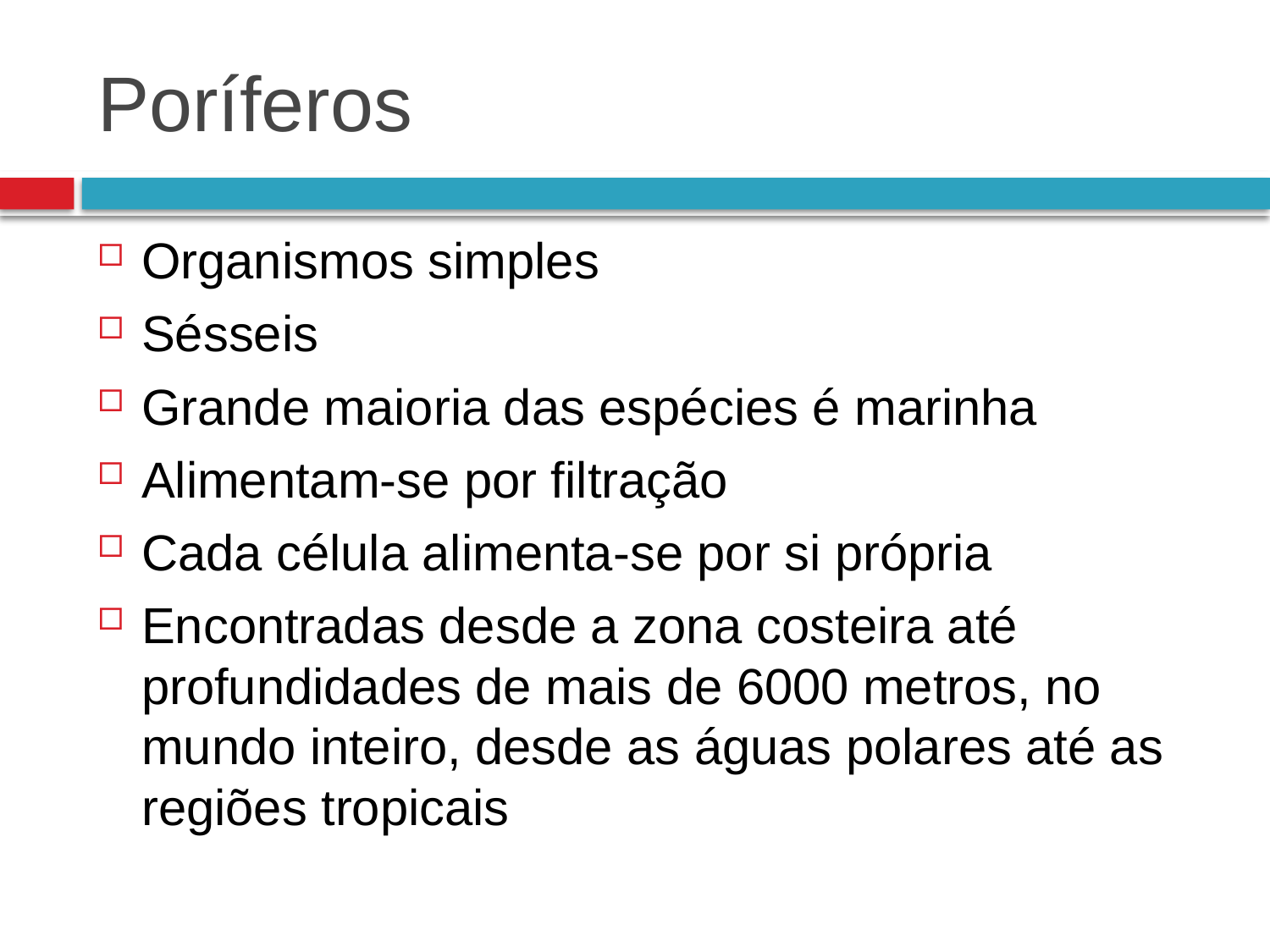

# Poríferos
Organismos simples
Sésseis
Grande maioria das espécies é marinha
Alimentam-se por filtração
Cada célula alimenta-se por si própria
Encontradas desde a zona costeira até profundidades de mais de 6000 metros, no mundo inteiro, desde as águas polares até as regiões tropicais